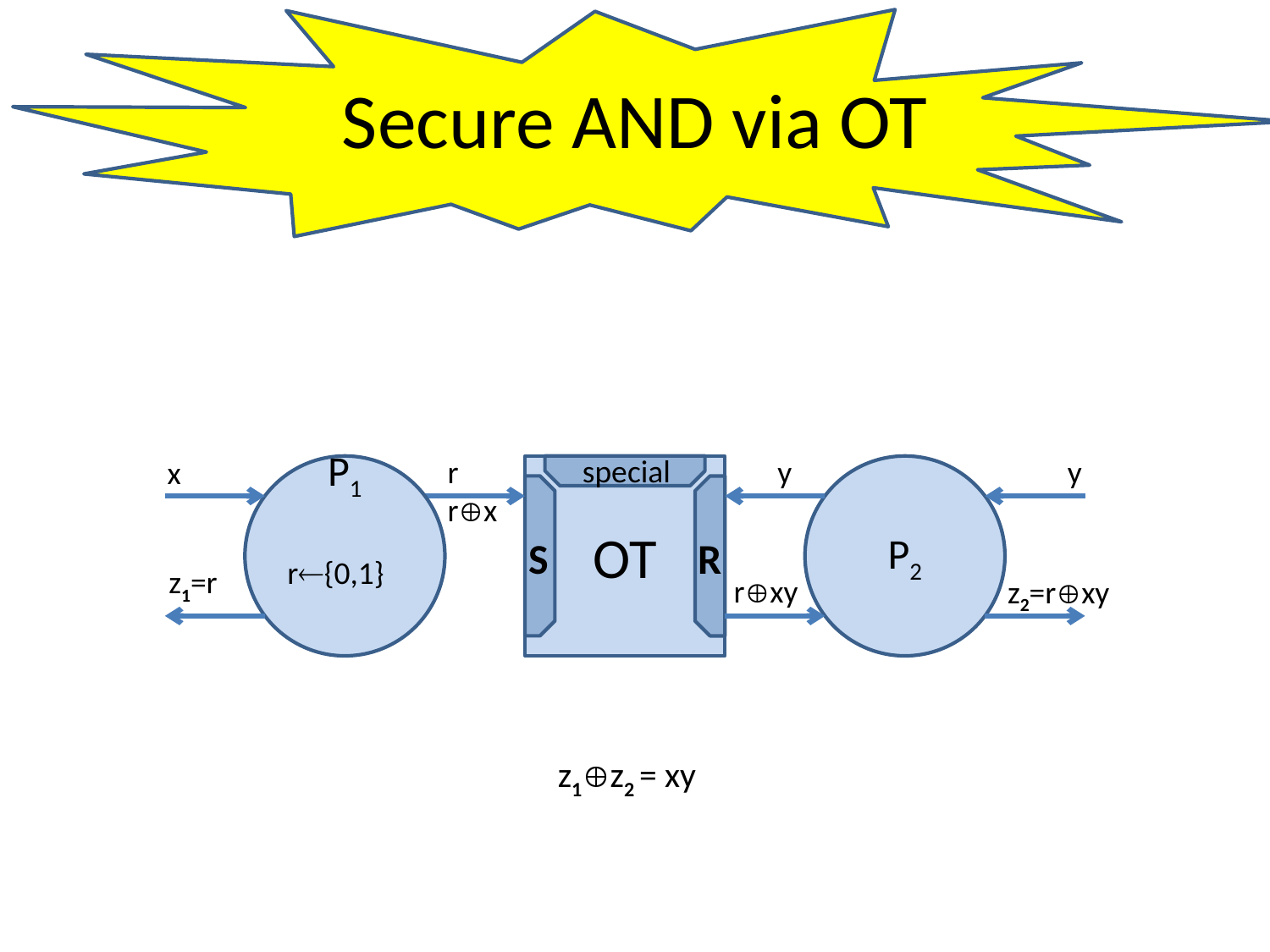

# Secure AND via OT
special
r
r⊕x
y
y
x
P1

OT

P2
S
R

r←{0,1}
z1=r
r⊕xy
z2=r⊕xy
z1⊕z2 = xy